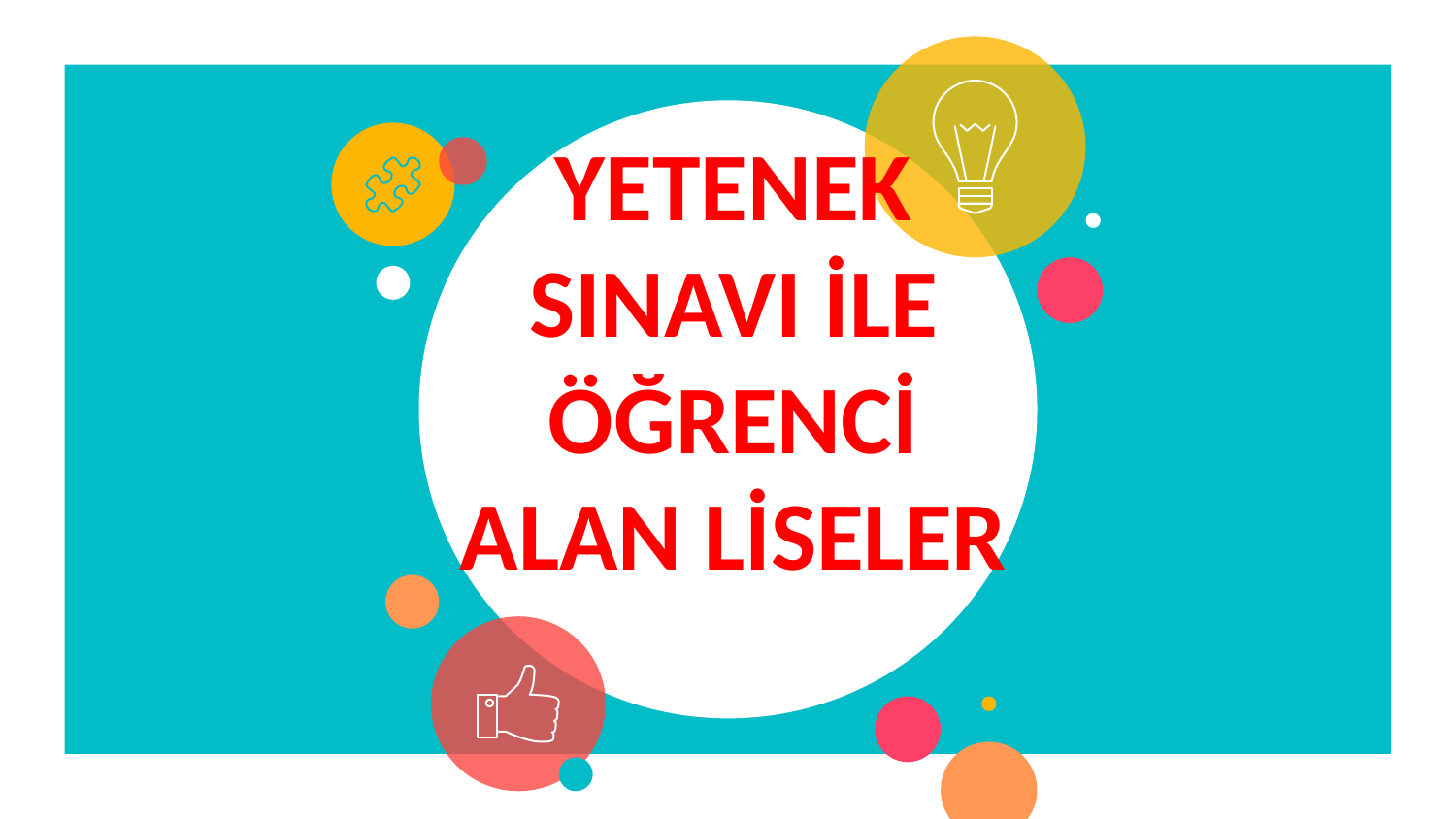

# YETENEK SINAVI İLE ÖĞRENCİ ALAN LİSELER